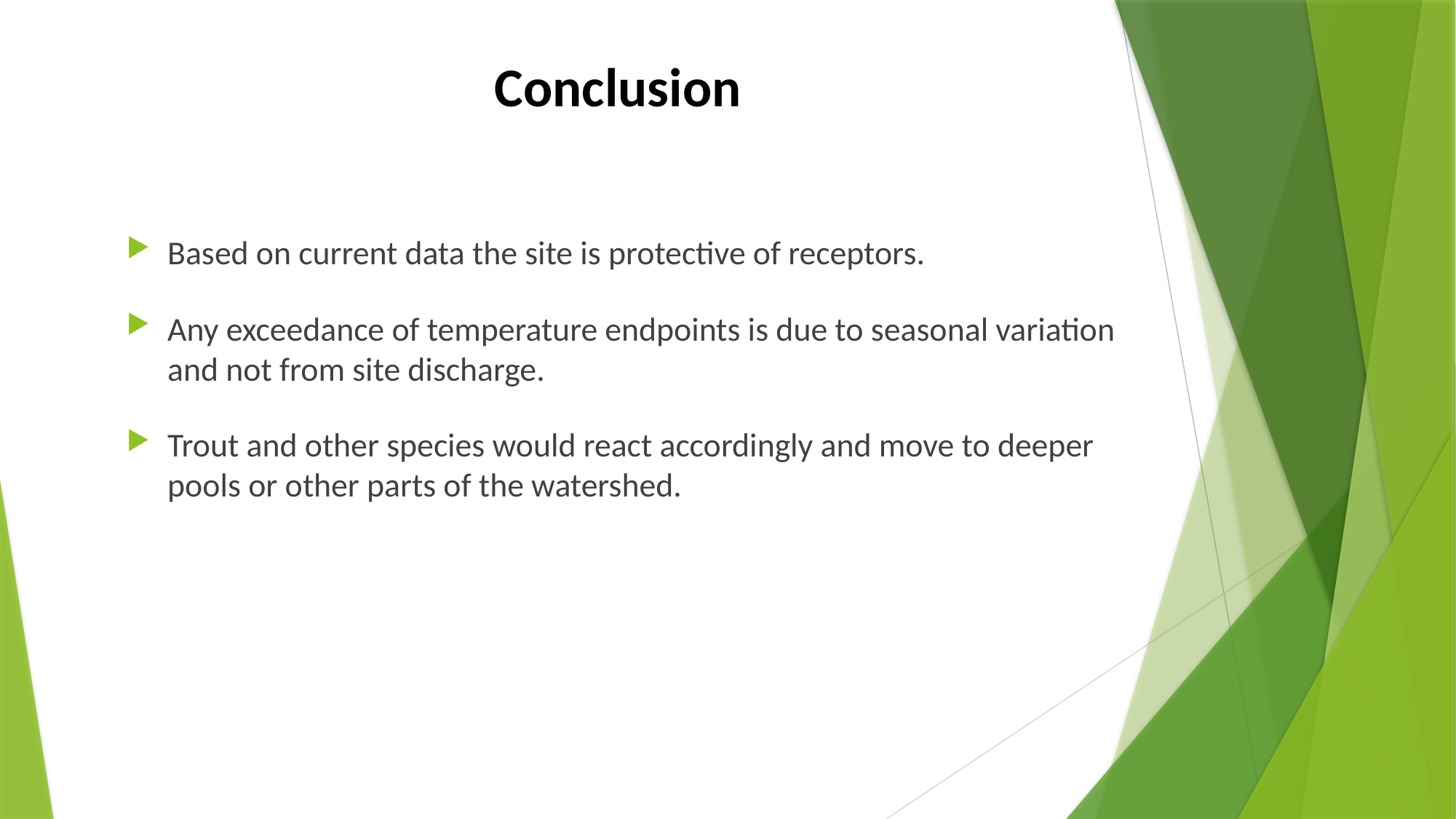

# Conclusion

Based on current data the site is protective of receptors.
Any exceedance of temperature endpoints is due to seasonal variation and not from site discharge.
Trout and other species would react accordingly and move to deeper pools or other parts of the watershed.